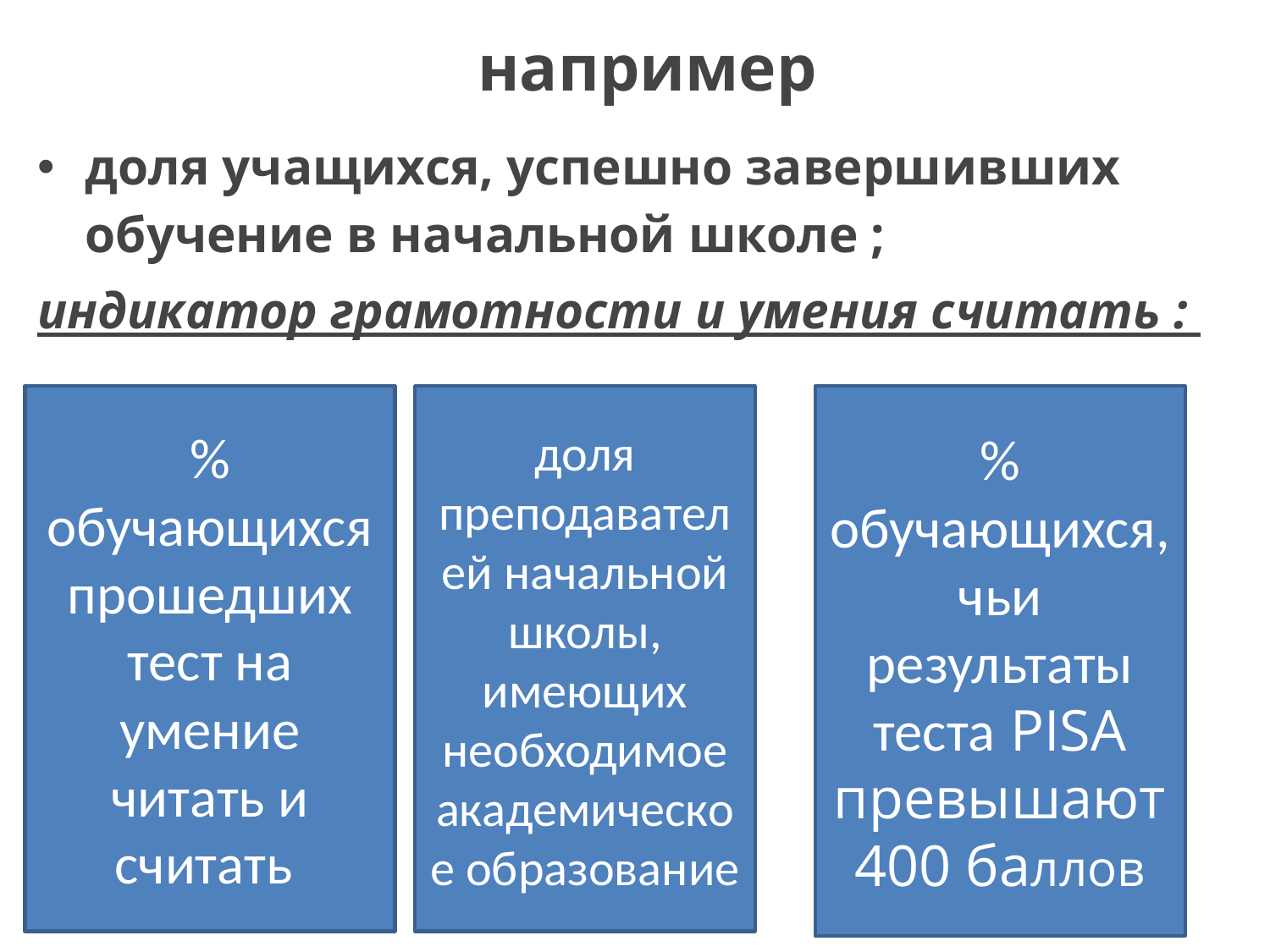

# например
доля учащихся, успешно завершивших обучение в начальной школе ;
индикатор грамотности и умения считать :

% обучающихся прошедших тест на умение читать и считать
доля преподавателей начальной школы, имеющих необходимое академическое образование
% обучающихся, чьи результаты теста PISA превышают 400 баллов